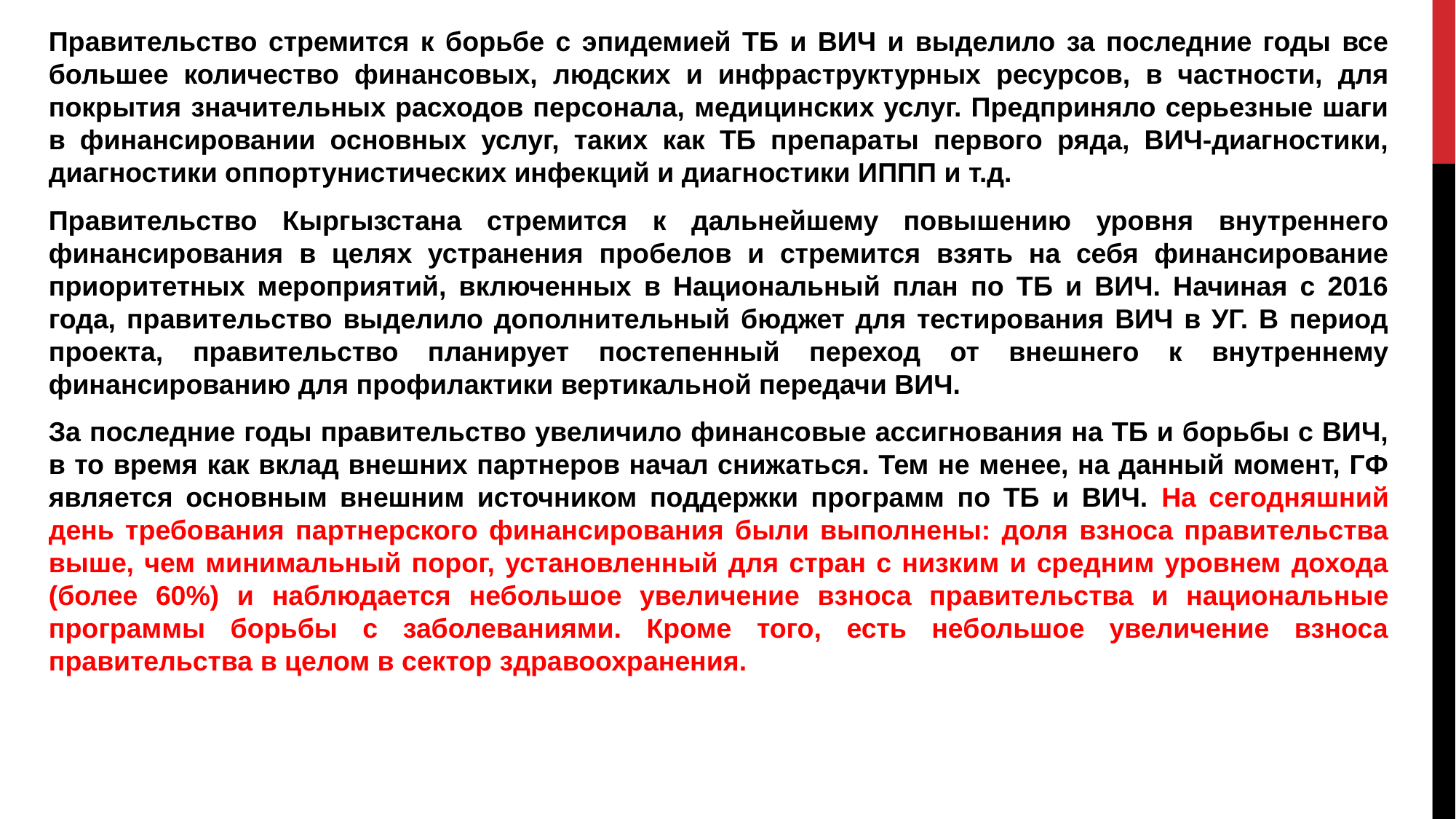

Правительство стремится к борьбе с эпидемией ТБ и ВИЧ и выделило за последние годы все большее количество финансовых, людских и инфраструктурных ресурсов, в частности, для покрытия значительных расходов персонала, медицинских услуг. Предприняло серьезные шаги в финансировании основных услуг, таких как ТБ препараты первого ряда, ВИЧ-диагностики, диагностики оппортунистических инфекций и диагностики ИППП и т.д.
Правительство Кыргызстана стремится к дальнейшему повышению уровня внутреннего финансирования в целях устранения пробелов и стремится взять на себя финансирование приоритетных мероприятий, включенных в Национальный план по ТБ и ВИЧ. Начиная с 2016 года, правительство выделило дополнительный бюджет для тестирования ВИЧ в УГ. В период проекта, правительство планирует постепенный переход от внешнего к внутреннему финансированию для профилактики вертикальной передачи ВИЧ.
За последние годы правительство увеличило финансовые ассигнования на ТБ и борьбы с ВИЧ, в то время как вклад внешних партнеров начал снижаться. Тем не менее, на данный момент, ГФ является основным внешним источником поддержки программ по ТБ и ВИЧ. На сегодняшний день требования партнерского финансирования были выполнены: доля взноса правительства выше, чем минимальный порог, установленный для стран с низким и средним уровнем дохода (более 60%) и наблюдается небольшое увеличение взноса правительства и национальные программы борьбы с заболеваниями. Кроме того, есть небольшое увеличение взноса правительства в целом в сектор здравоохранения.